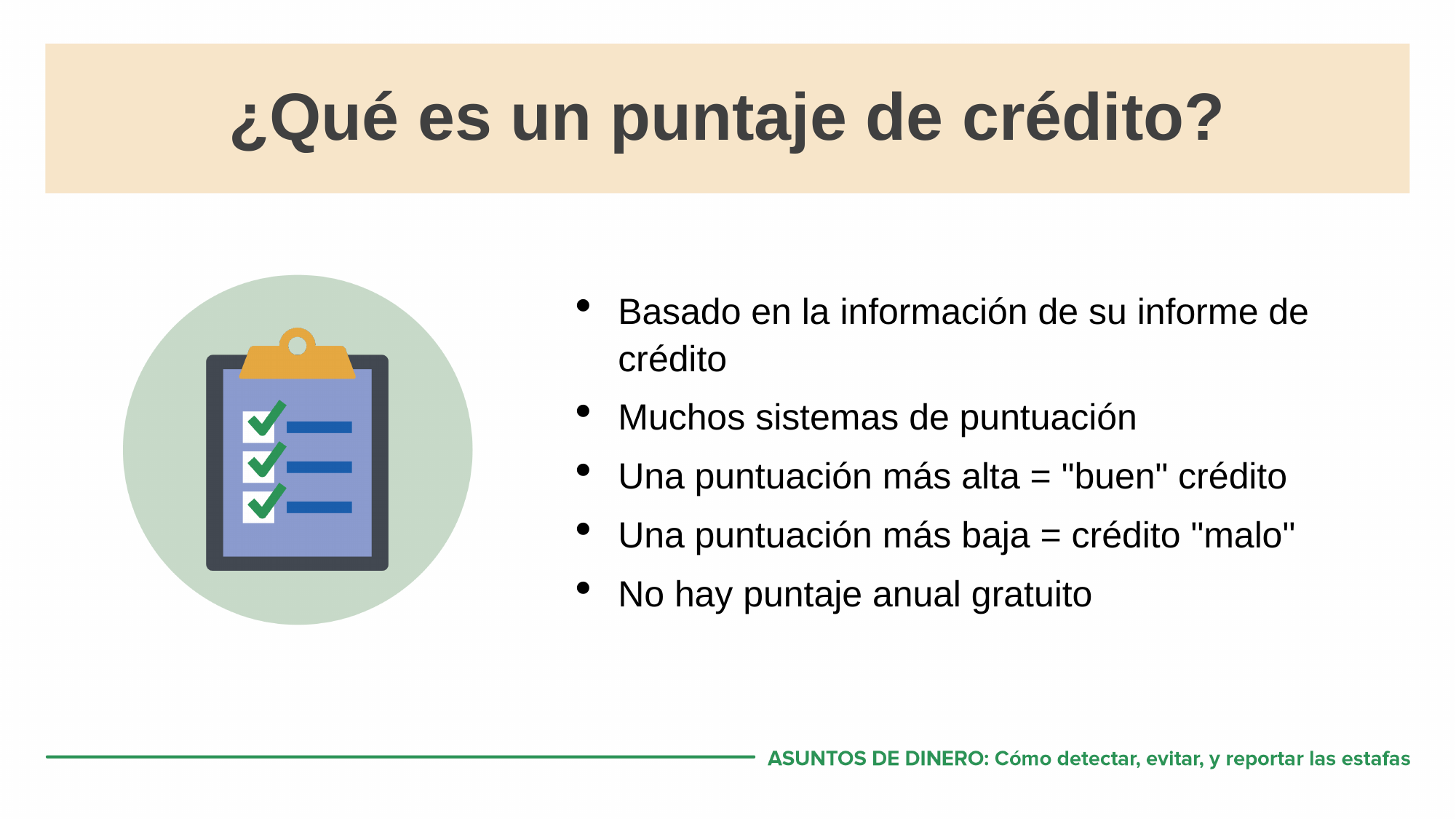

# ¿Qué es un puntaje de crédito?
Basado en la información de su informe de crédito
Muchos sistemas de puntuación
Una puntuación más alta = "buen" crédito
Una puntuación más baja = crédito "malo"
No hay puntaje anual gratuito